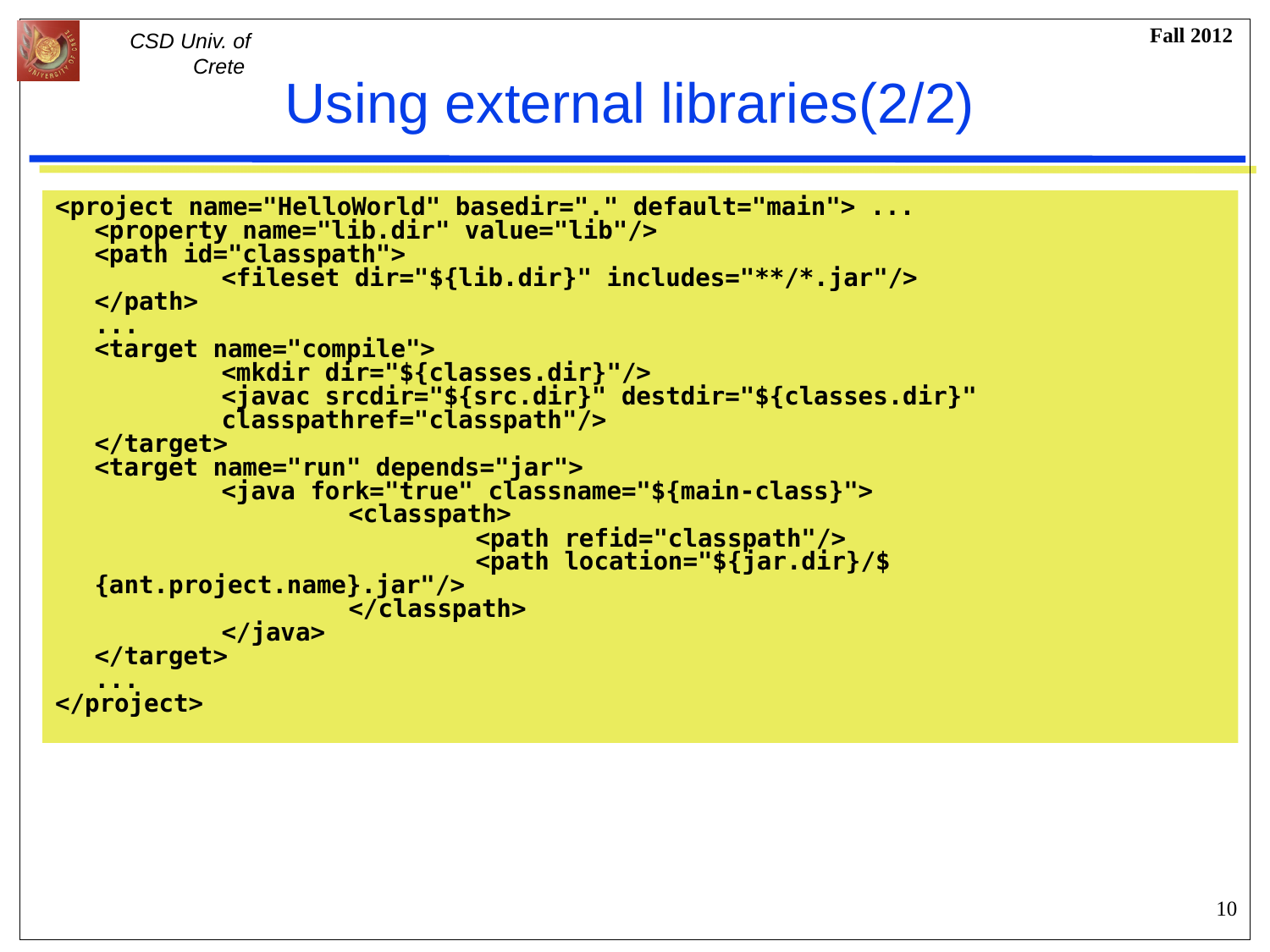

# Using external libraries(2/2)
<project name="HelloWorld" basedir="." default="main"> ...
	<property name="lib.dir" value="lib"/>
	<path id="classpath">
		<fileset dir="${lib.dir}" includes="**/*.jar"/>
	</path>
	...
	<target name="compile">
		<mkdir dir="${classes.dir}"/>
		<javac srcdir="${src.dir}" destdir="${classes.dir}" 		classpathref="classpath"/>
	</target>
	<target name="run" depends="jar">
		<java fork="true" classname="${main-class}">
			<classpath>
				<path refid="classpath"/>
				<path location="${jar.dir}/${ant.project.name}.jar"/>
			</classpath>
		</java>
	</target>
	...
</project>